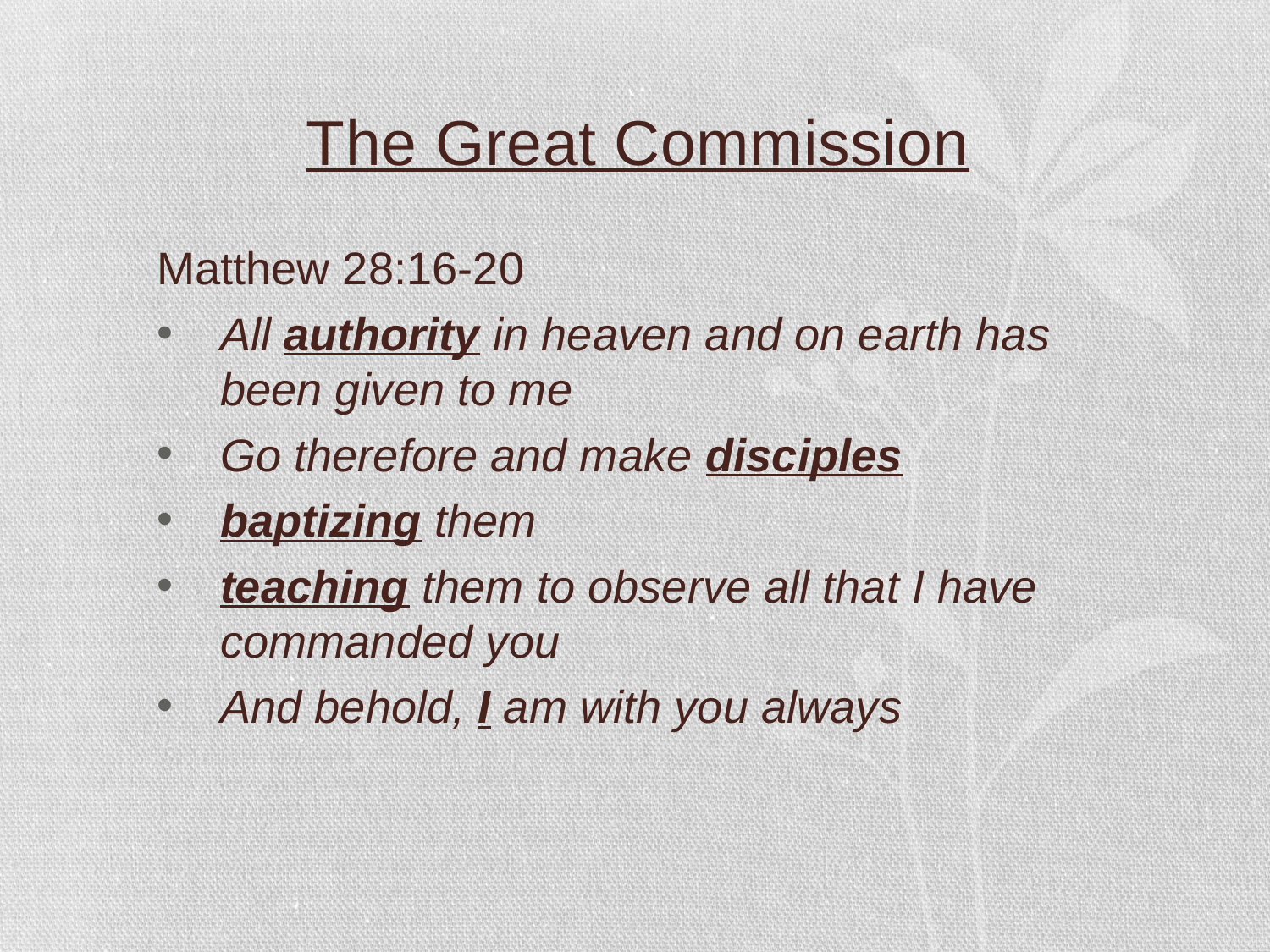

The Great Commission

Matthew 28:16-20
All authority in heaven and on earth has been given to me
Go therefore and make disciples
baptizing them
teaching them to observe all that I have commanded you
And behold, I am with you always